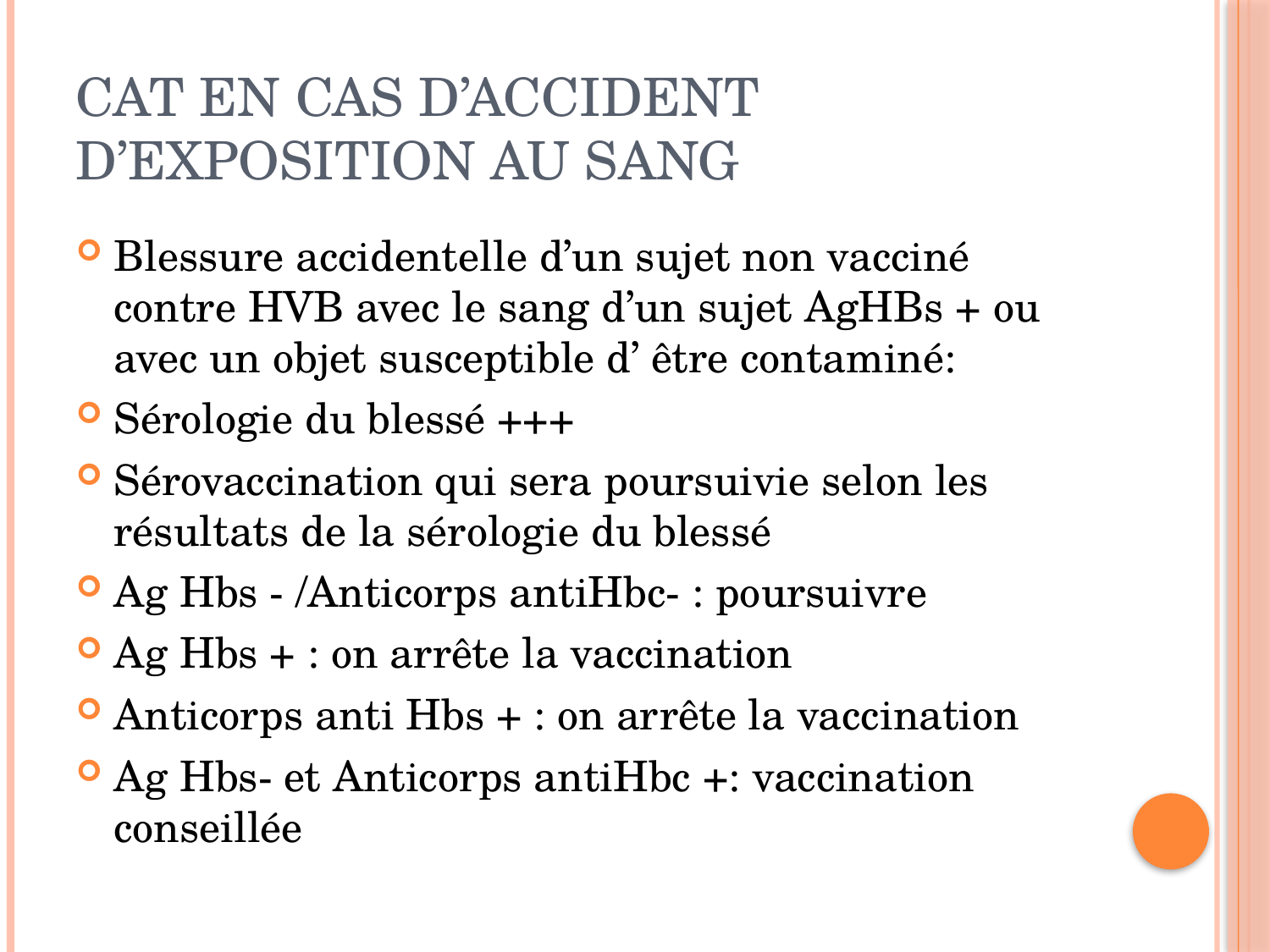

# CAT en cas d’accident d’exposition au sang
Blessure accidentelle d’un sujet non vacciné contre HVB avec le sang d’un sujet AgHBs + ou avec un objet susceptible d’ être contaminé:
Sérologie du blessé +++
Sérovaccination qui sera poursuivie selon les résultats de la sérologie du blessé
Ag Hbs - /Anticorps antiHbc- : poursuivre
Ag Hbs + : on arrête la vaccination
Anticorps anti Hbs + : on arrête la vaccination
Ag Hbs- et Anticorps antiHbc +: vaccination conseillée